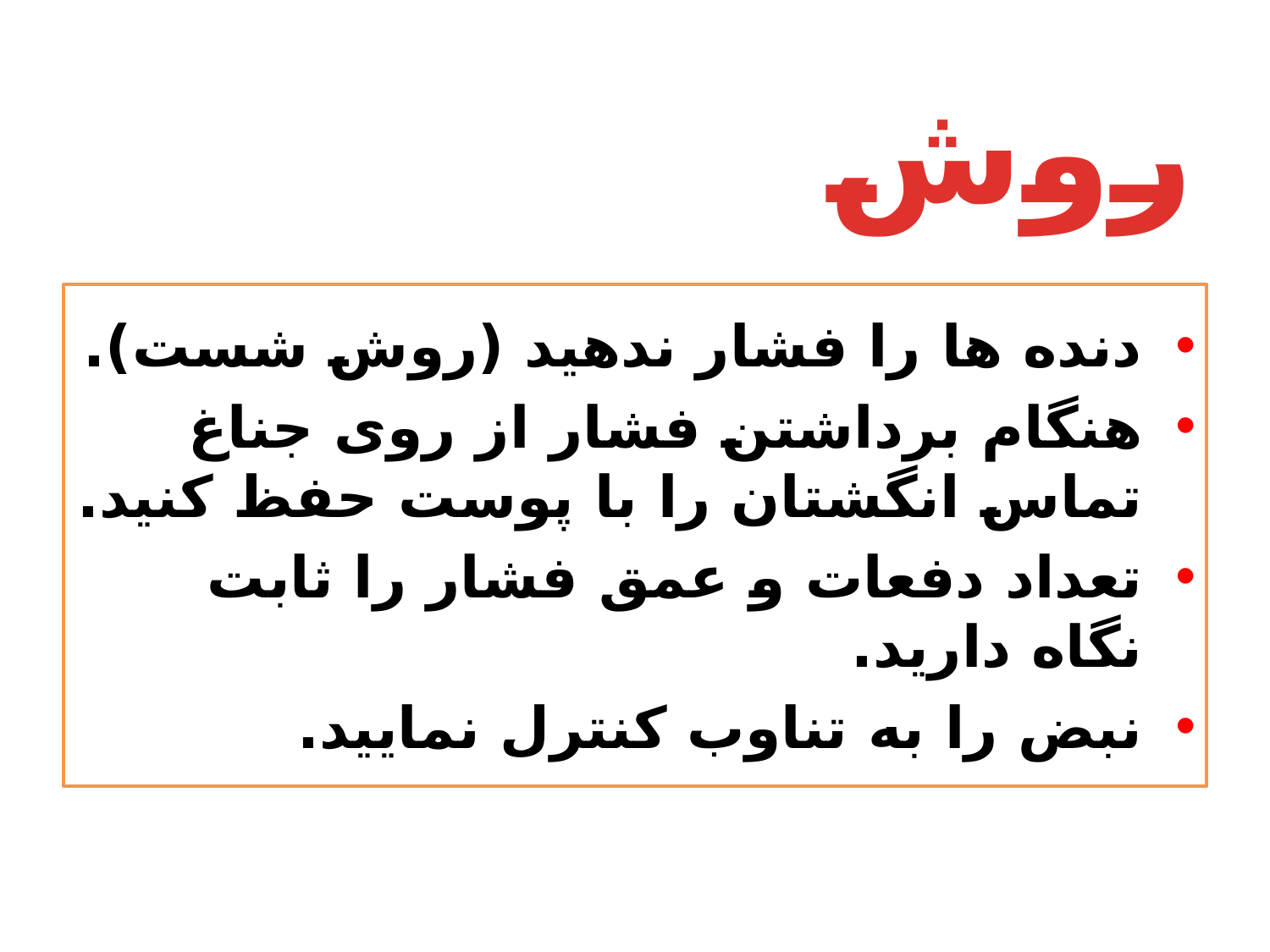

# روش
دنده ها را فشار ندهید (روش شست).
هنگام برداشتن فشار از روی جناغ تماس انگشتان را با پوست حفظ کنید.
تعداد دفعات و عمق فشار را ثابت نگاه دارید.
نبض را به تناوب کنترل نمایید.